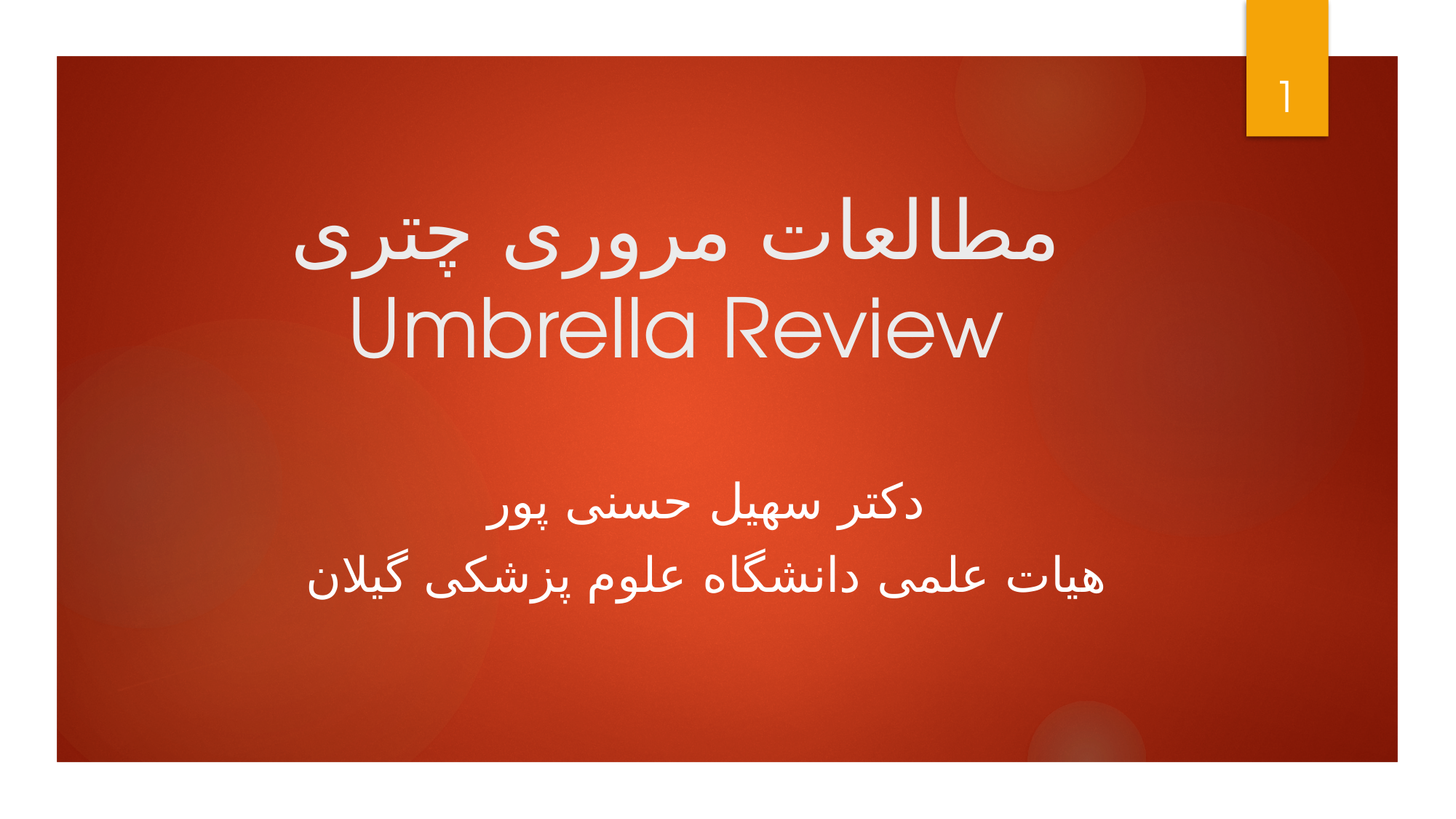

1
# مطالعات مروری چتری Umbrella Review
دکتر سهیل حسنی پور
هیات علمی دانشگاه علوم پزشکی گیلان